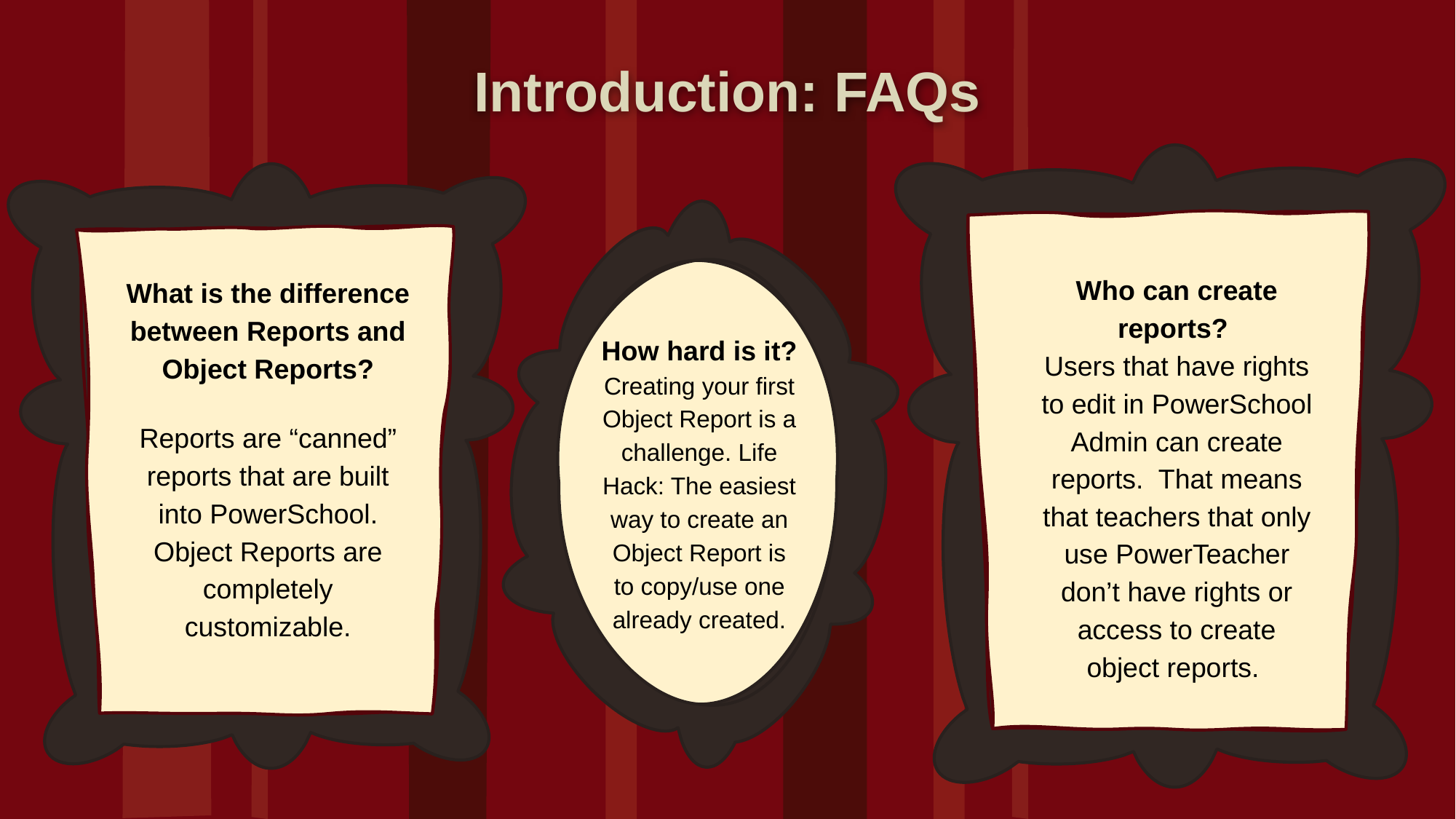

# Introduction: FAQs
Who can create reports?
Users that have rights to edit in PowerSchool Admin can create reports.  That means that teachers that only use PowerTeacher don’t have rights or access to create object reports.
What is the difference between Reports and Object Reports?
Reports are “canned” reports that are built into PowerSchool. Object Reports are completely customizable.
How hard is it?
Creating your first Object Report is a challenge. Life Hack: The easiest way to create an Object Report is to copy/use one already created.